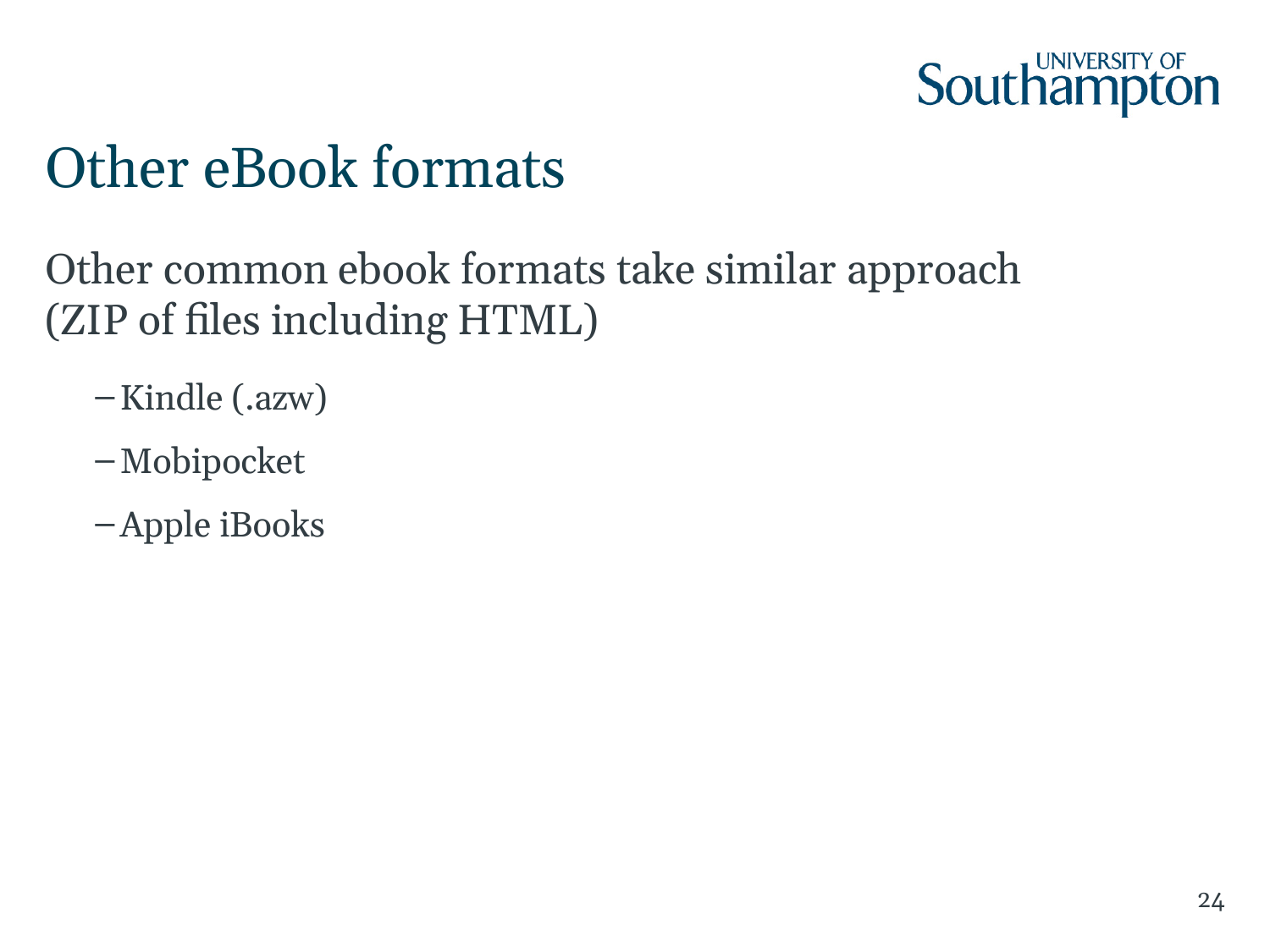

# Other eBook formats
Other common ebook formats take similar approach
(ZIP of files including HTML)
Kindle (.azw)
Mobipocket
Apple iBooks
24